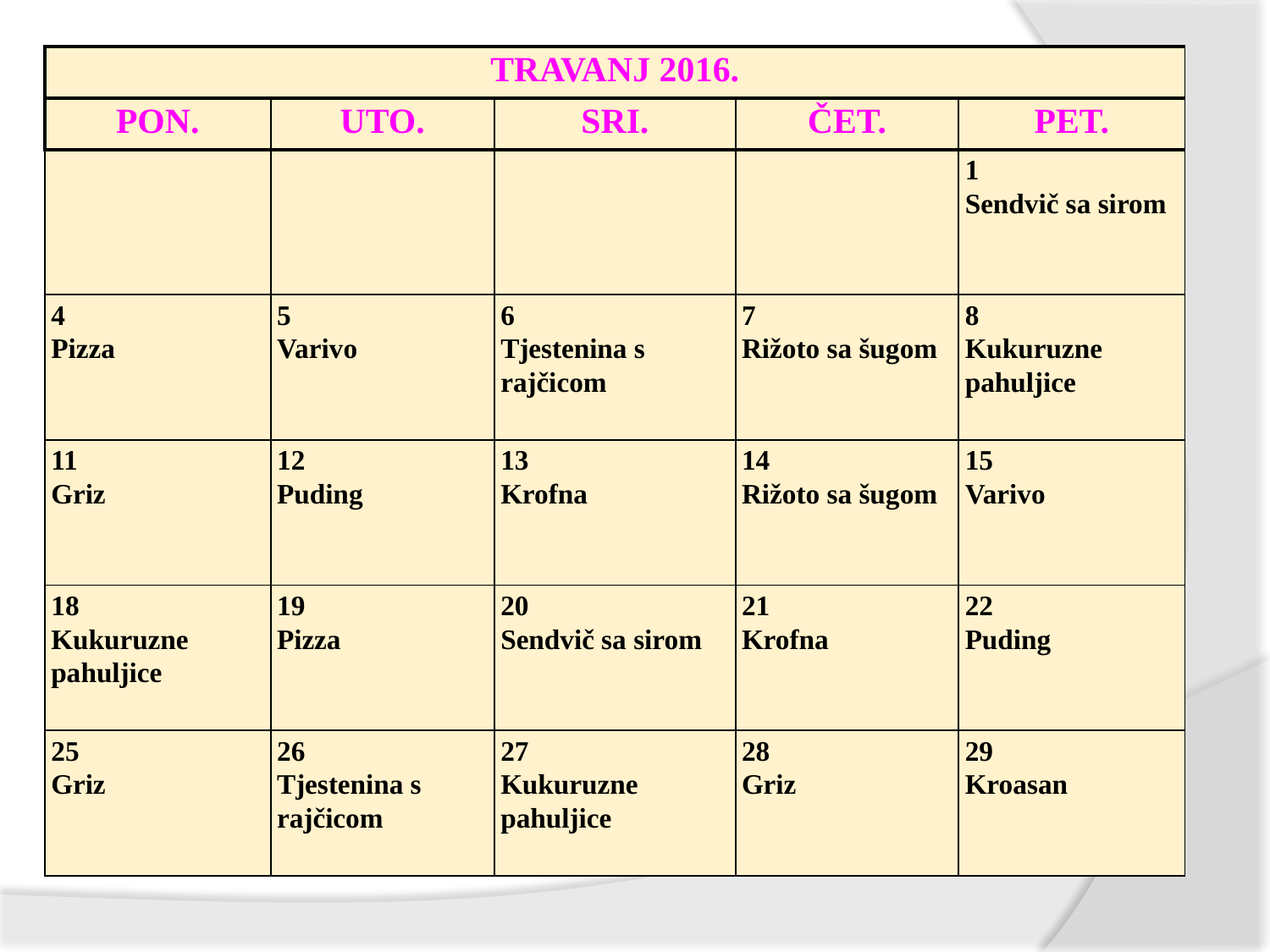

| TRAVANJ 2016. |  |  |  |  |
| --- | --- | --- | --- | --- |
| PON. | UTO. | SRI. | ČET. | PET. |
|  |  |  |  | 1 Sendvič sa sirom |
| 4 Pizza | 5 Varivo | 6 Tjestenina s rajčicom | 7 Rižoto sa šugom | 8 Kukuruzne pahuljice |
| 11 Griz | 12 Puding | 13 Krofna | 14 Rižoto sa šugom | 15 Varivo |
| 18 Kukuruzne pahuljice | 19 Pizza | 20 Sendvič sa sirom | 21 Krofna | 22 Puding |
| 25 Griz | 26 Tjestenina s rajčicom | 27 Kukuruzne pahuljice | 28 Griz | 29 Kroasan |